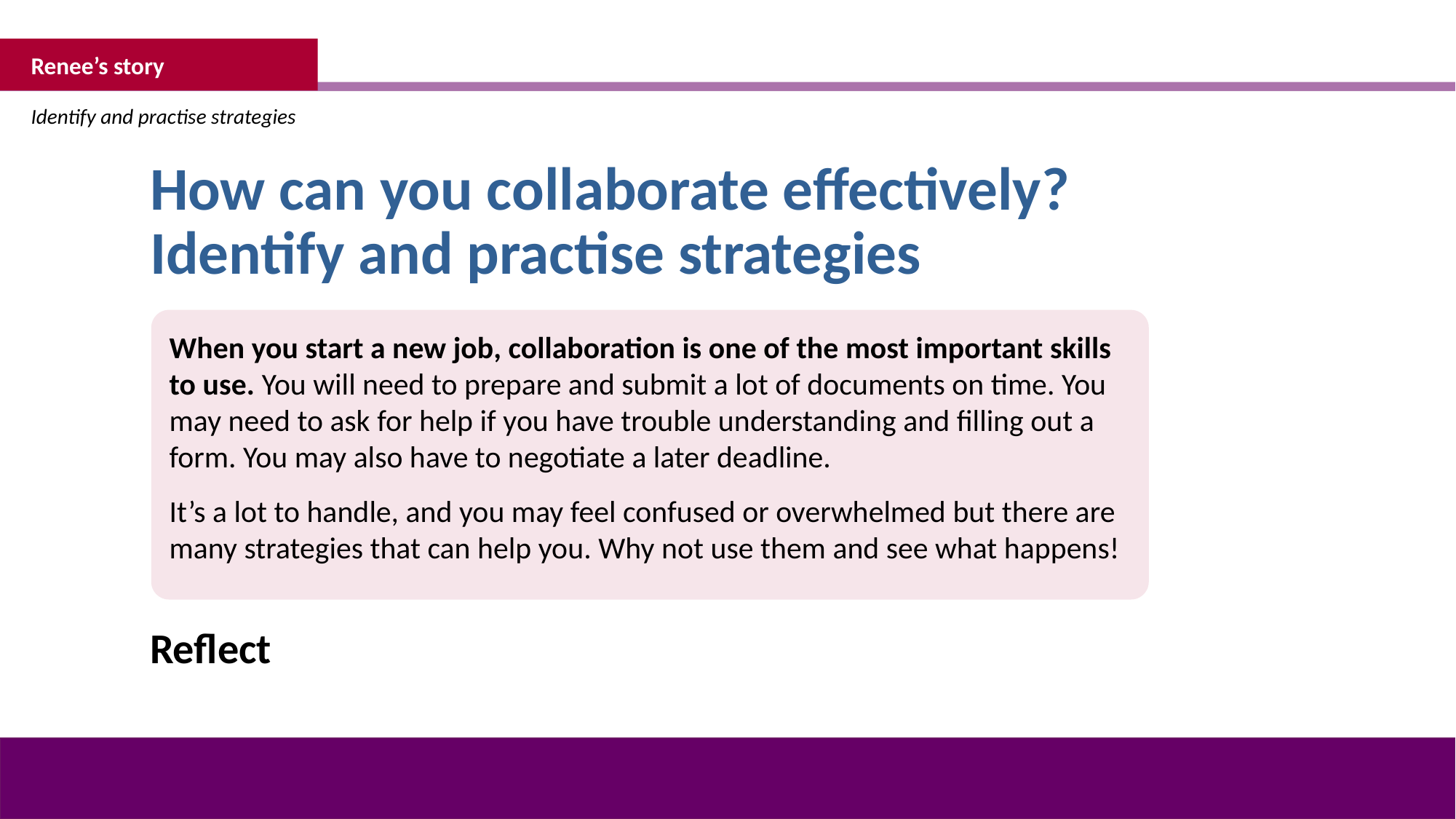

Renee’s story
Identify and practise strategies

How can you collaborate effectively?
Identify and practise strategies
When you start a new job, collaboration is one of the most important skills to use. You will need to prepare and submit a lot of documents on time. You may need to ask for help if you have trouble understanding and filling out a form. You may also have to negotiate a later deadline.
It’s a lot to handle, and you may feel confused or overwhelmed but there are many strategies that can help you. Why not use them and see what happens!
Reflect